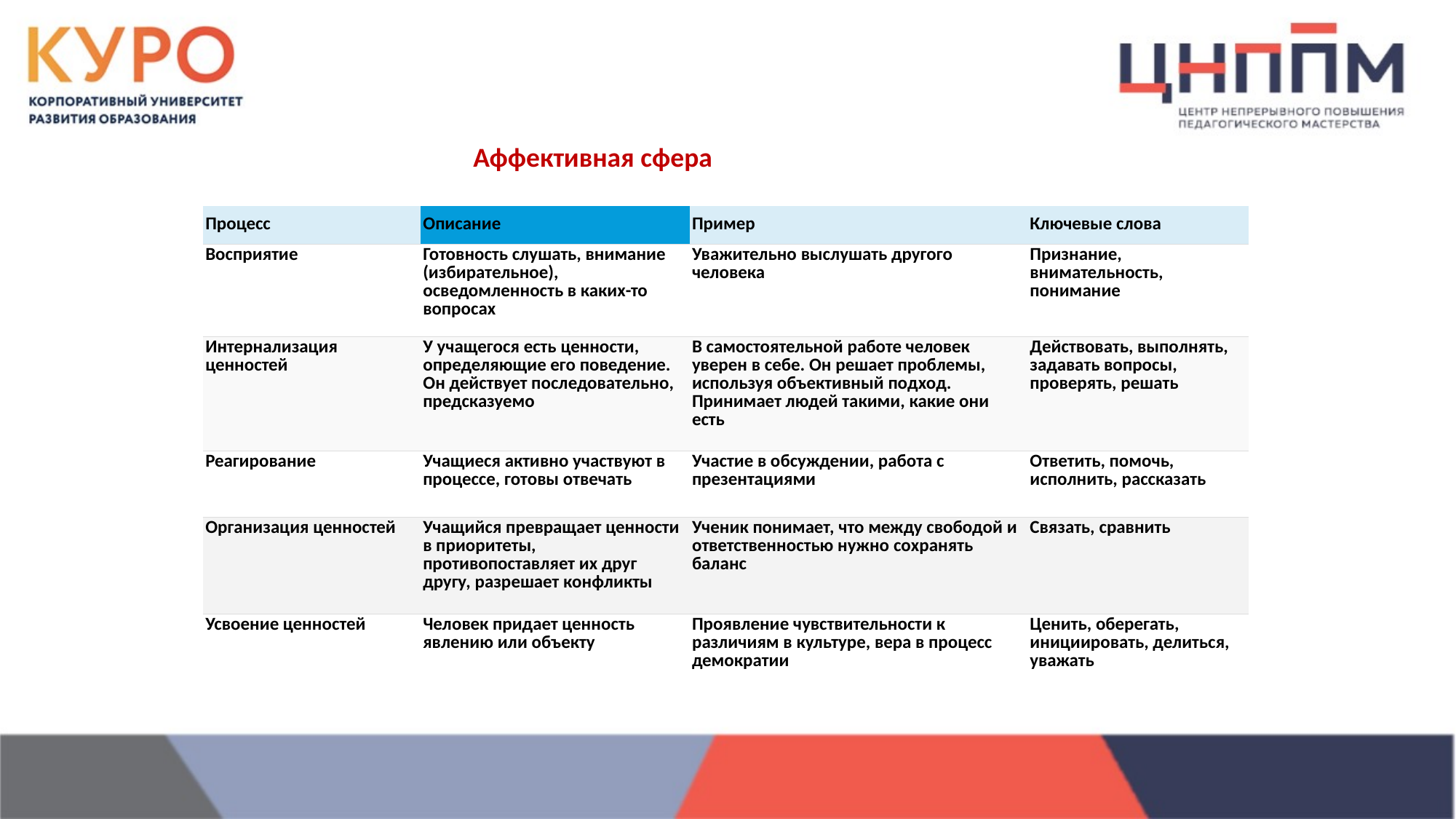

Аффективная сфера
| Процесс | Описание | Пример | Ключевые слова |
| --- | --- | --- | --- |
| Восприятие | Готовность слушать, внимание (избирательное), осведомленность в каких-то вопросах | Уважительно выслушать другого человека | Признание, внимательность, понимание |
| Интернализация ценностей | У учащегося есть ценности, определяющие его поведение. Он действует последовательно, предсказуемо | В самостоятельной работе человек уверен в себе. Он решает проблемы, используя объективный подход. Принимает людей такими, какие они есть | Действовать, выполнять, задавать вопросы, проверять, решать |
| Реагирование | Учащиеся активно участвуют в процессе, готовы отвечать | Участие в обсуждении, работа с презентациями | Ответить, помочь, исполнить, рассказать |
| Организация ценностей | Учащийся превращает ценности в приоритеты, противопоставляет их друг другу, разрешает конфликты | Ученик понимает, что между свободой и ответственностью нужно сохранять баланс | Связать, сравнить |
| Усвоение ценностей | Человек придает ценность явлению или объекту | Проявление чувствительности к различиям в культуре, вера в процесс демократии | Ценить, оберегать, инициировать, делиться, уважать |